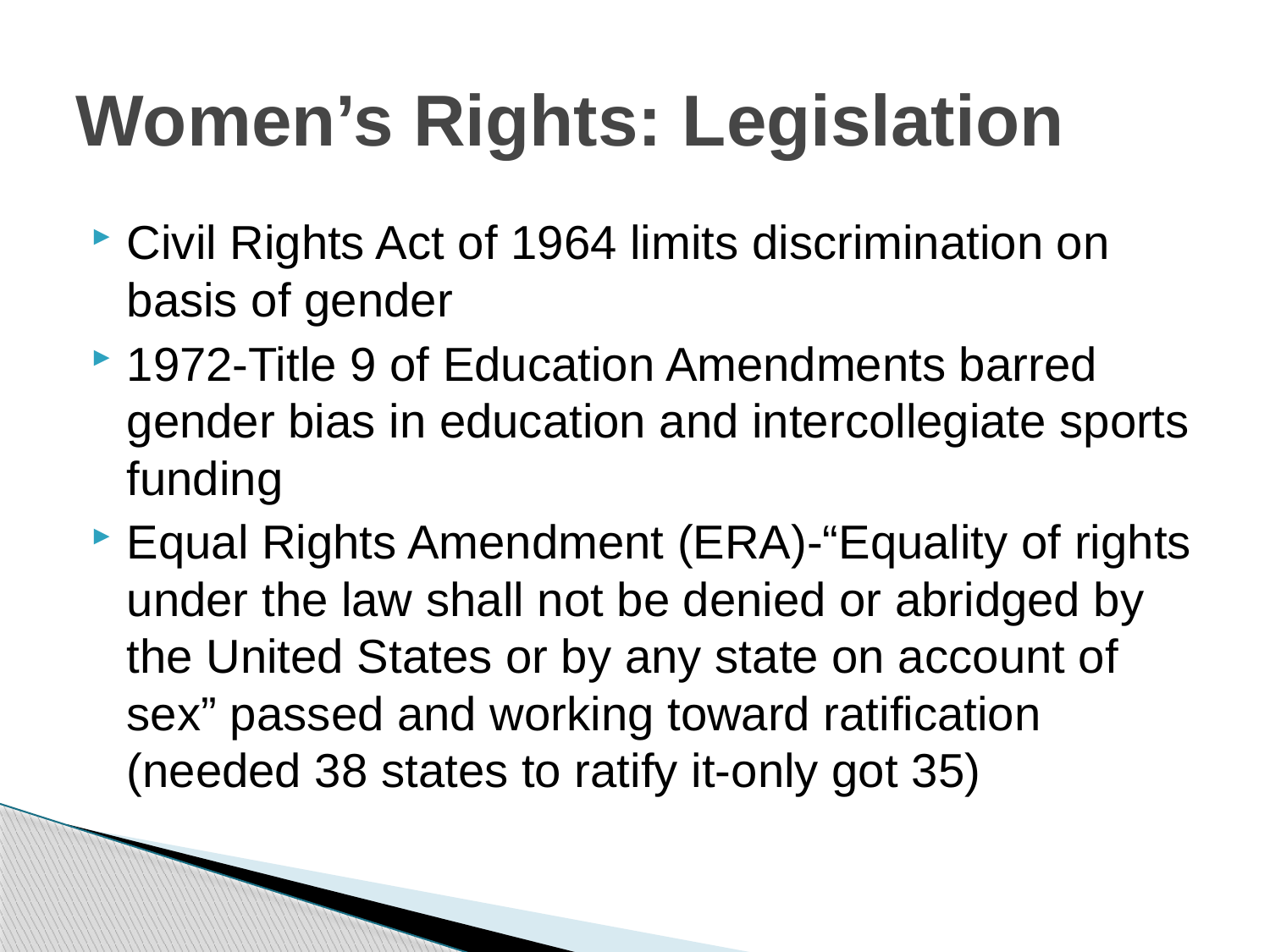

# Women’s Rights: Legislation
Civil Rights Act of 1964 limits discrimination on basis of gender
1972-Title 9 of Education Amendments barred gender bias in education and intercollegiate sports funding
Equal Rights Amendment (ERA)-“Equality of rights under the law shall not be denied or abridged by the United States or by any state on account of sex” passed and working toward ratification (needed 38 states to ratify it-only got 35)